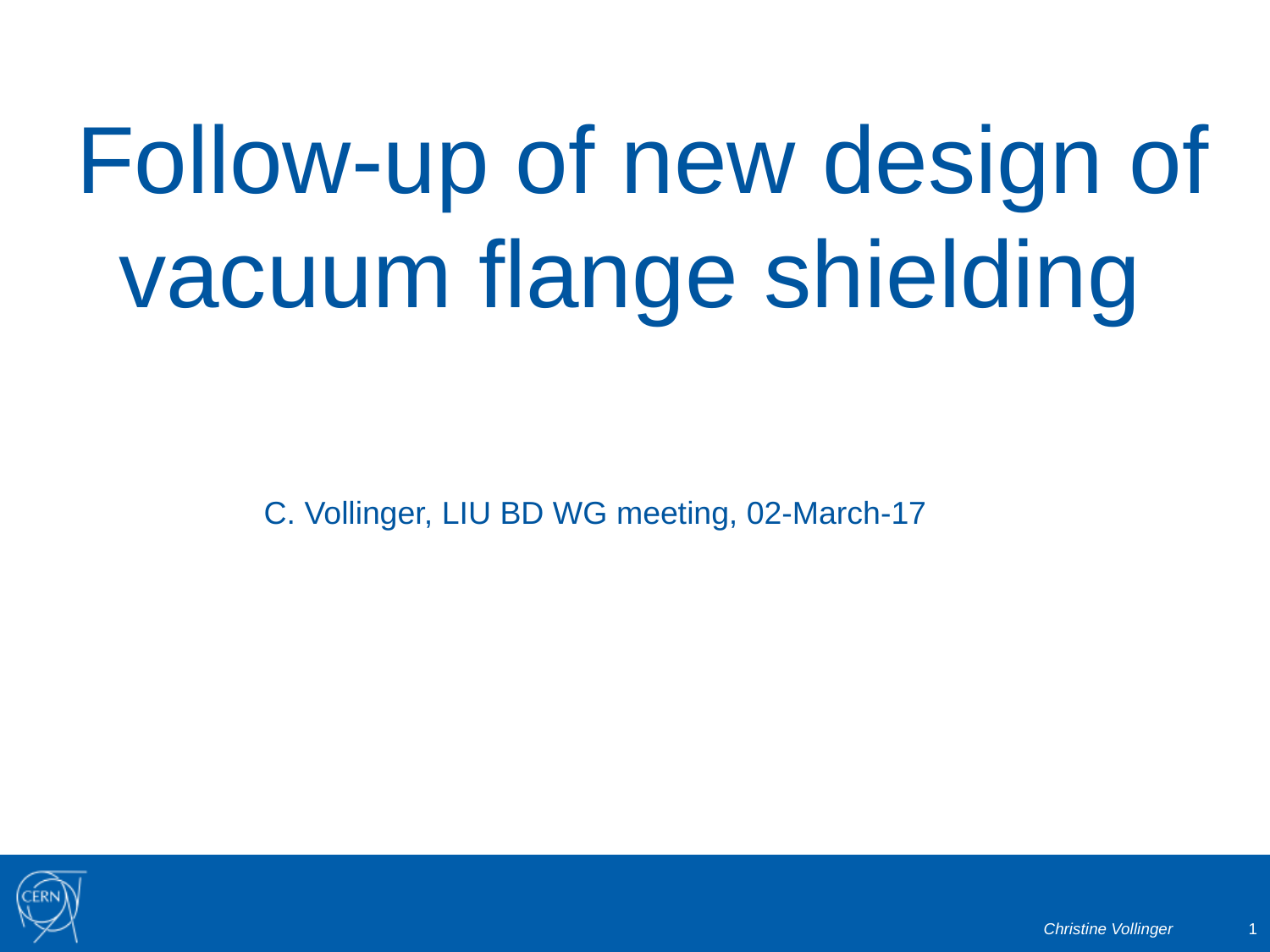

Follow-up of new design of vacuum flange shielding
C. Vollinger, LIU BD WG meeting, 02-March-17
Christine Vollinger
1